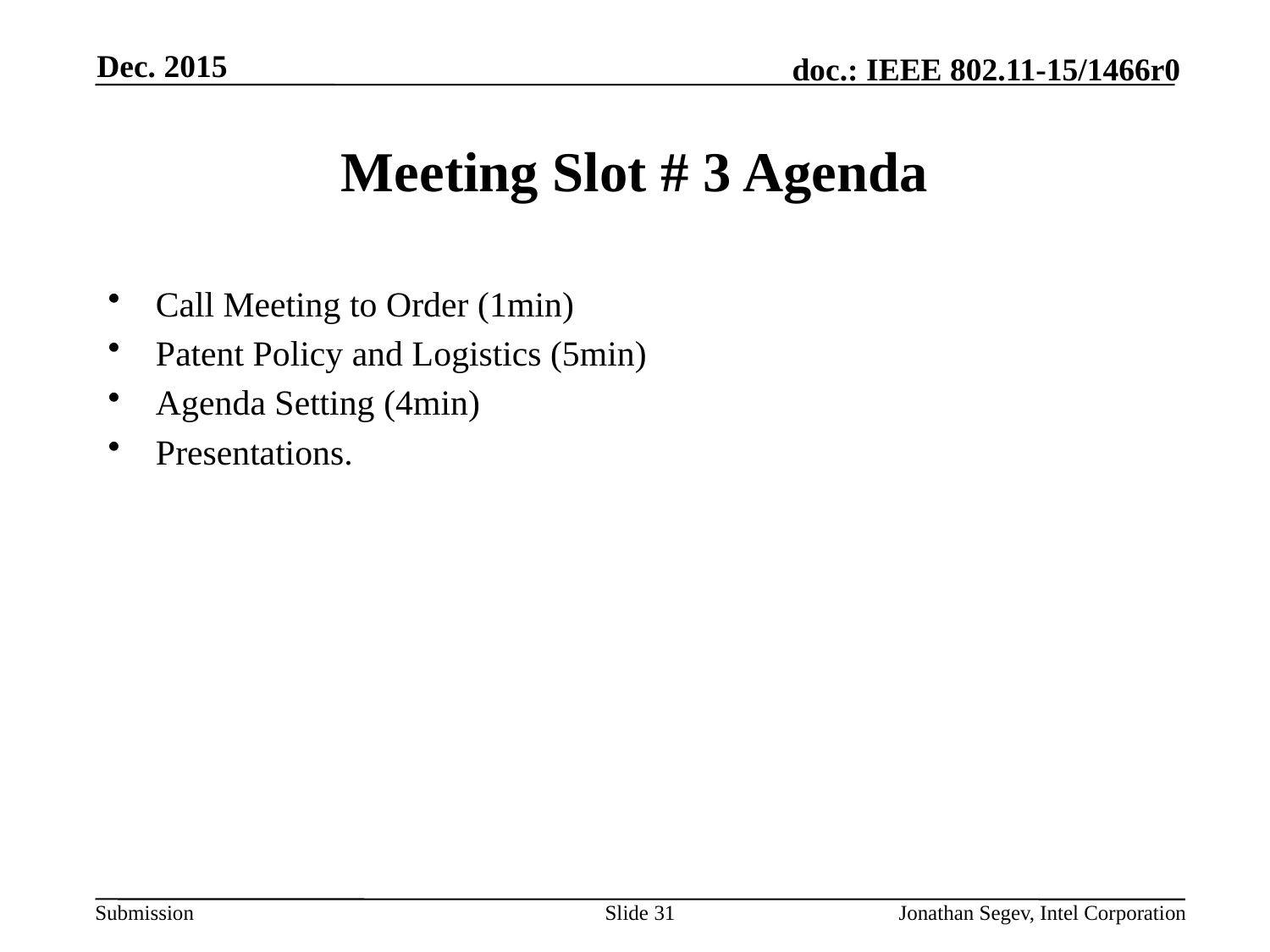

Dec. 2015
# Meeting Slot # 3 Agenda
Call Meeting to Order (1min)
Patent Policy and Logistics (5min)
Agenda Setting (4min)
Presentations.

Slide 31
Jonathan Segev, Intel Corporation